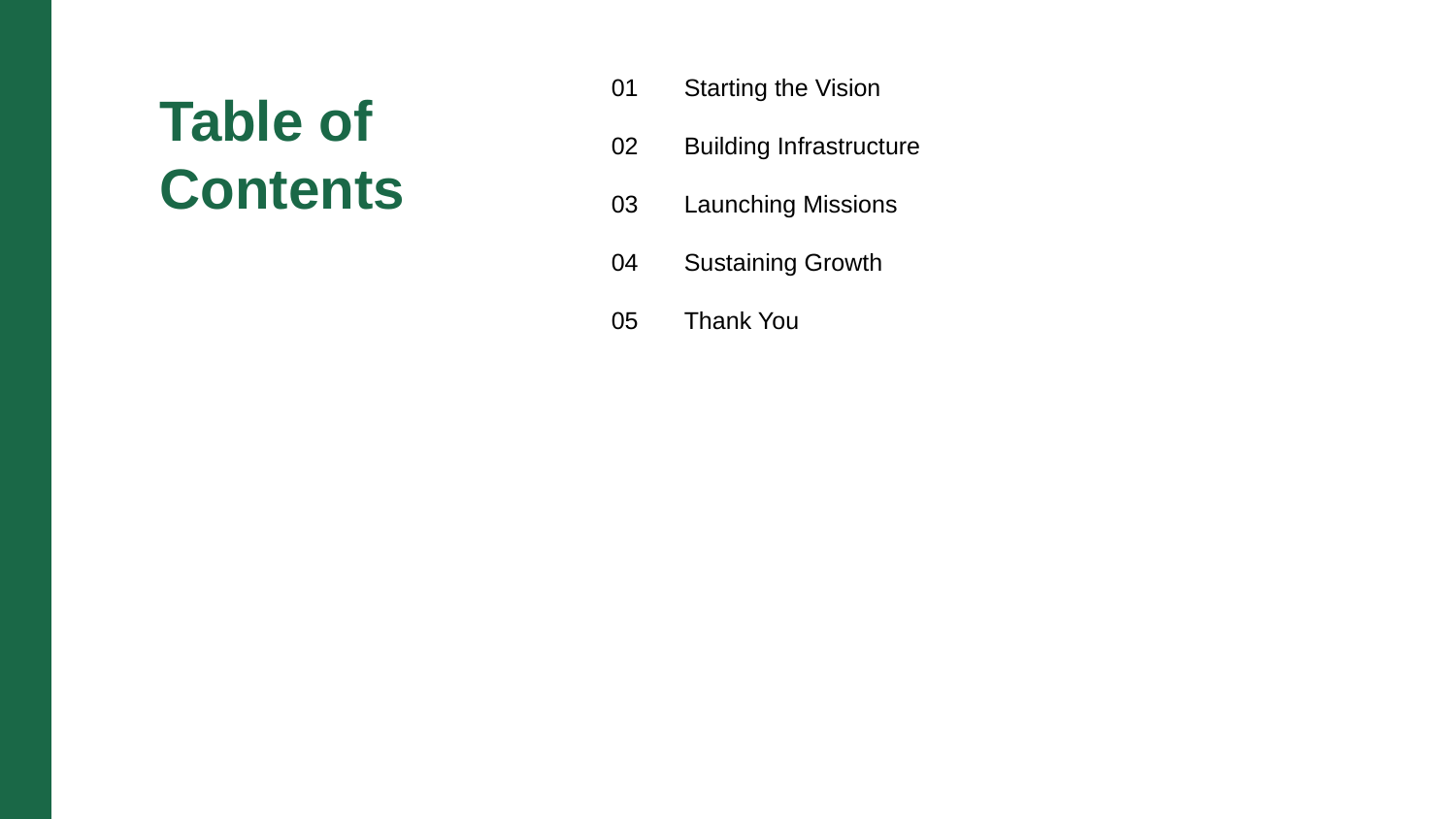

01
Starting the Vision
Table of Contents
02
Building Infrastructure
03
Launching Missions
04
Sustaining Growth
05
Thank You